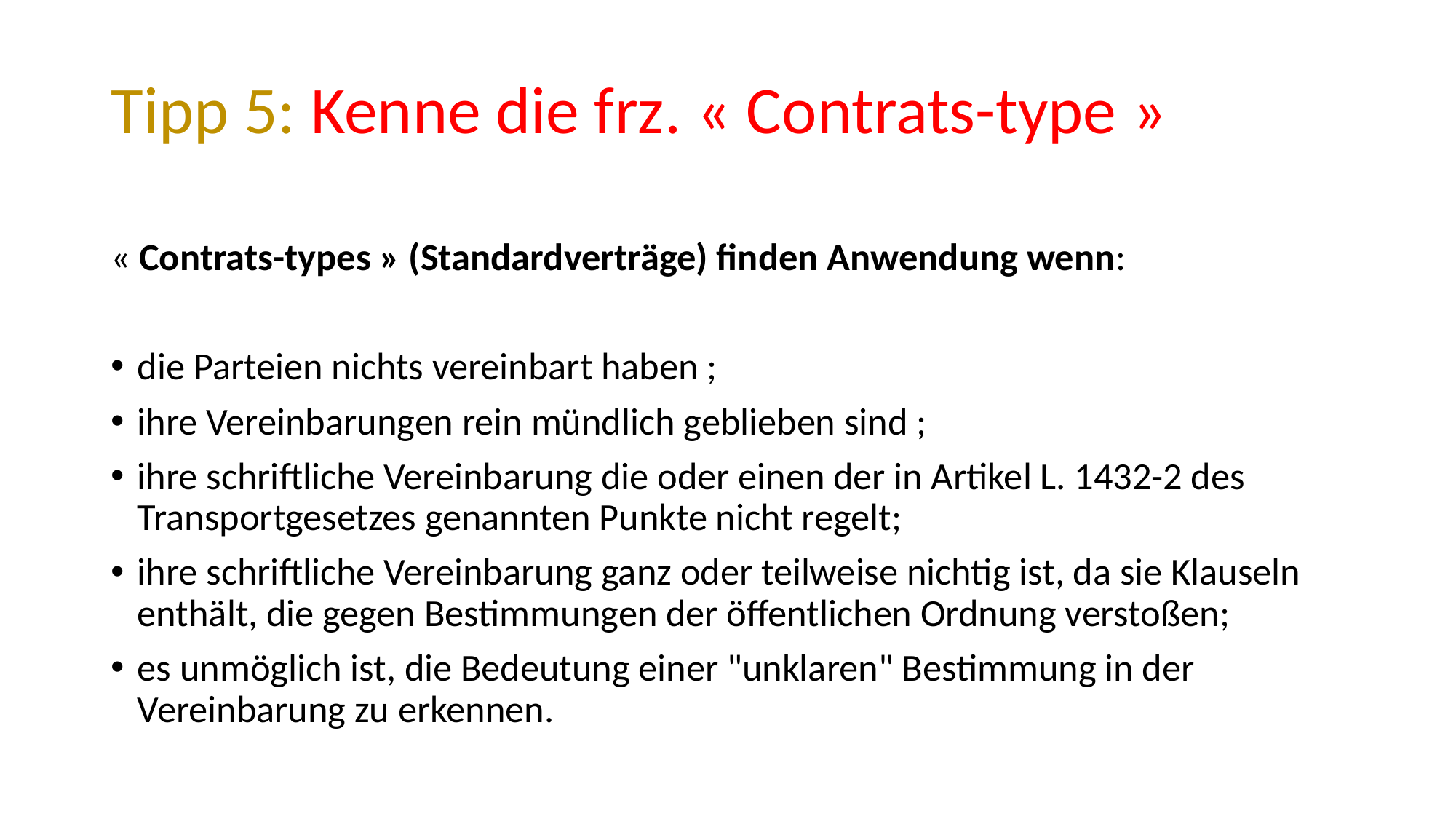

# Tipp 5: Kenne die frz. « Contrats-type »

« Contrats-types » (Standardverträge) finden Anwendung wenn:

die Parteien nichts vereinbart haben ;
ihre Vereinbarungen rein mündlich geblieben sind ;
ihre schriftliche Vereinbarung die oder einen der in Artikel L. 1432-2 des Transportgesetzes genannten Punkte nicht regelt;
ihre schriftliche Vereinbarung ganz oder teilweise nichtig ist, da sie Klauseln enthält, die gegen Bestimmungen der öffentlichen Ordnung verstoßen;
es unmöglich ist, die Bedeutung einer "unklaren" Bestimmung in der Vereinbarung zu erkennen.